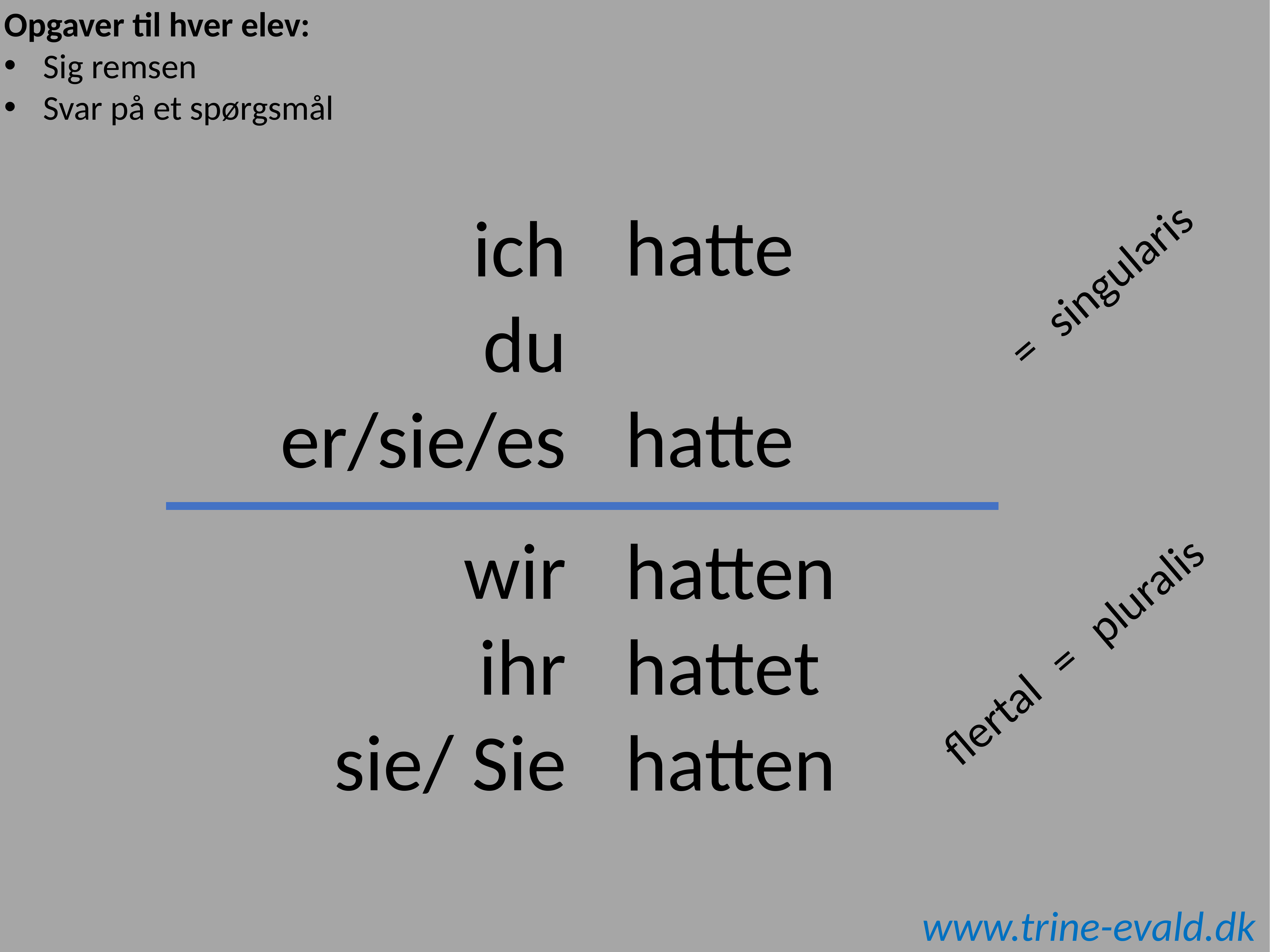

Opgaver til hver elev:
Sig remsen
Svar på et spørgsmål
hatte

hatte
ich
du
er/sie/es

=
singularis
wir
ihr
sie/ Sie
hatten
hattet
hatten
flertal
=
pluralis
www.trine-evald.dk